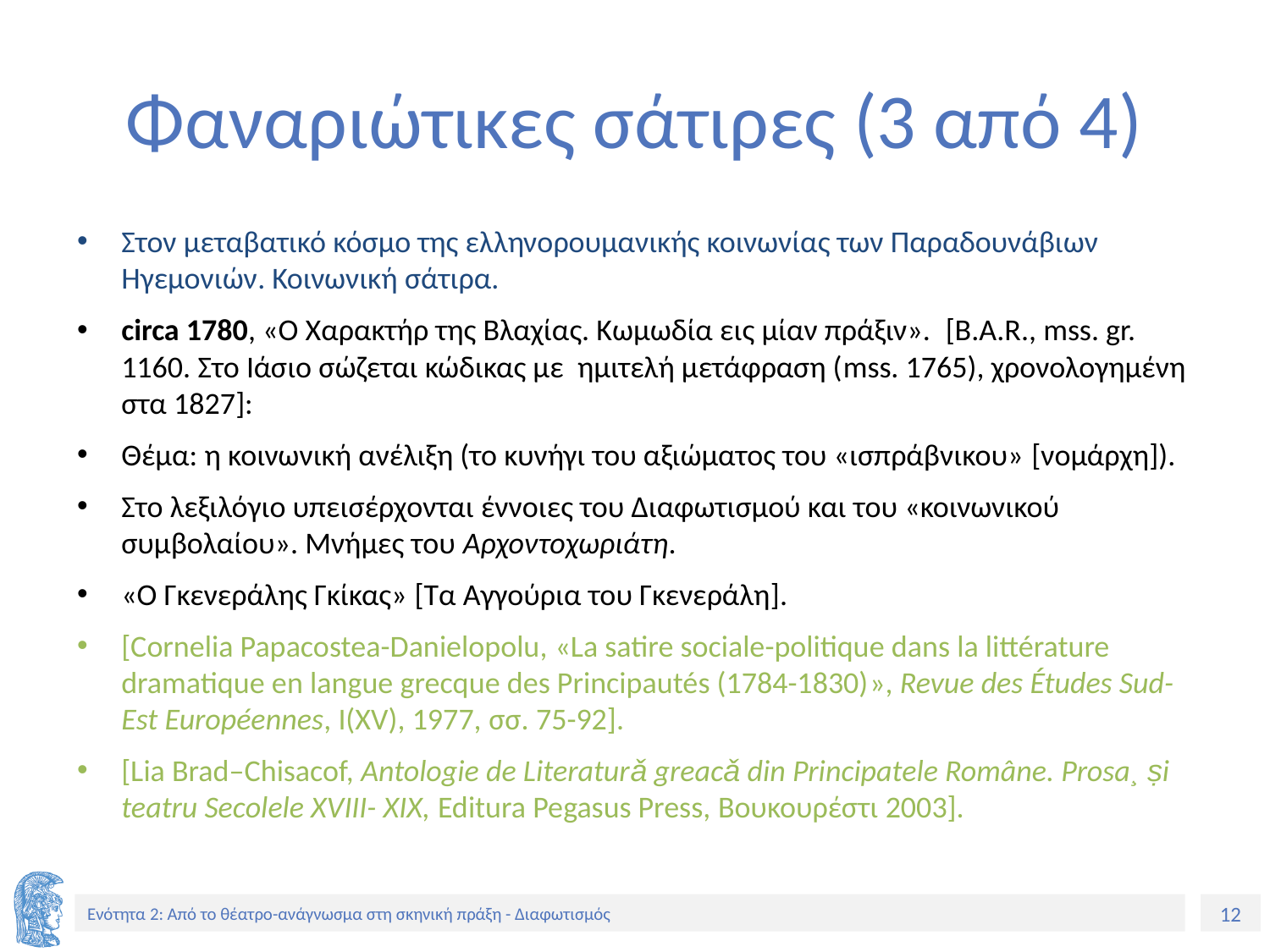

# Φαναριώτικες σάτιρες (3 από 4)
Στον μεταβατικό κόσμο της ελληνορουμανικής κοινωνίας των Παραδουνάβιων Ηγεμονιών. Κοινωνική σάτιρα.
circa 1780, «Ο Χαρακτήρ της Βλαχίας. Κωμωδία εις μίαν πράξιν».  [B.A.R., mss. gr. 1160. Στο Ιάσιο σώζεται κώδικας με  ημιτελή μετάφραση (mss. 1765), χρονολογημένη στα 1827]:
Θέμα: η κοινωνική ανέλιξη (το κυνήγι του αξιώματος του «ισπράβνικου» [νομάρχη]).
Στο λεξιλόγιο υπεισέρχονται έννοιες του Διαφωτισμού και του «κοινωνικού συμβολαίου». Μνήμες του Αρχοντοχωριάτη.
«Ο Γκενεράλης Γκίκας» [Τα Αγγούρια του Γκενεράλη].
[Cornelia Papacostea-Danielopolu, «La satire sociale-politique dans la littérature dramatique en langue grecque des Principautés (1784-1830)», Revue des Études Sud-Est Européennes, I(XV), 1977, σσ. 75-92].
[Lia Brad–Chisacof, Antologie de Literaturǎ greacǎ din Principatele Române. Prosa¸ ṣi teatru Secolele XVIII- XIX, Editura Pegasus Press, Βουκουρέστι 2003].